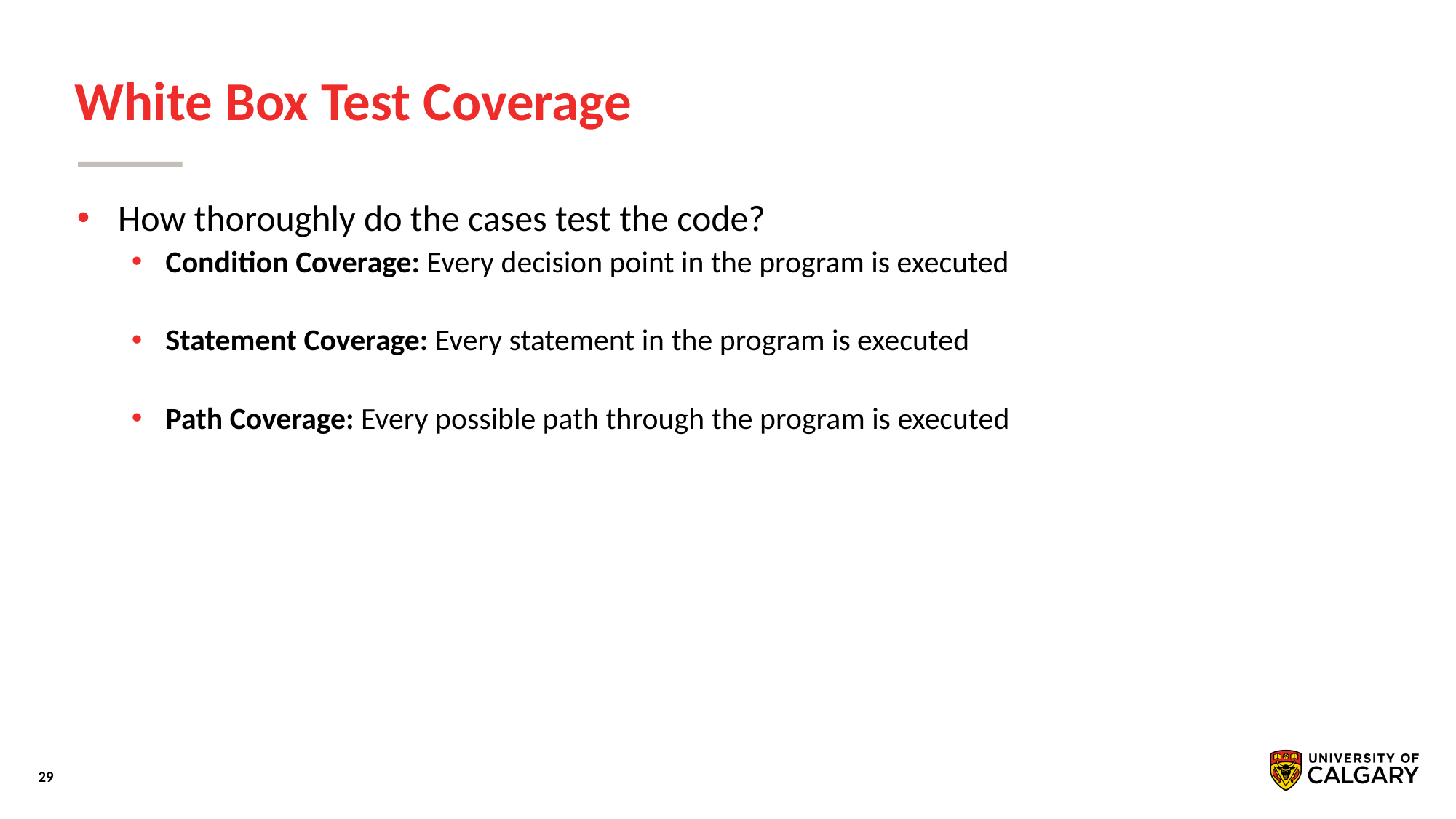

# White Box Test Coverage
How thoroughly do the cases test the code?
Condition Coverage: Every decision point in the program is executed

Statement Coverage: Every statement in the program is executed

Path Coverage: Every possible path through the program is executed